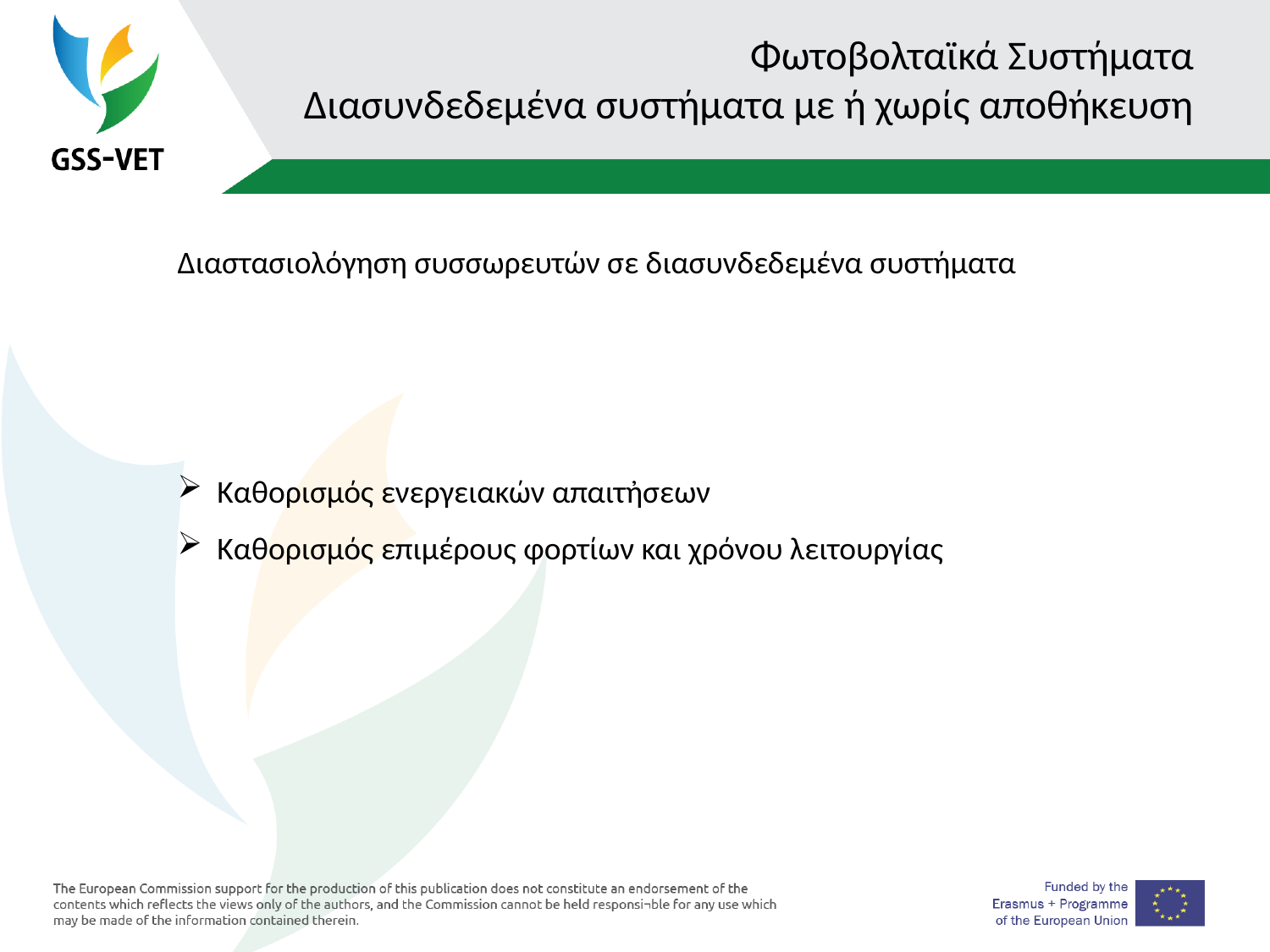

# Φωτοβολταϊκά Συστήματα Διασυνδεδεμένα συστήματα με ή χωρίς αποθήκευση
Διαστασιολόγηση συσσωρευτών σε διασυνδεδεμένα συστήματα
Καθορισμός ενεργειακών απαιτἠσεων
Καθορισμός επιμέρους φορτίων και χρόνου λειτουργίας